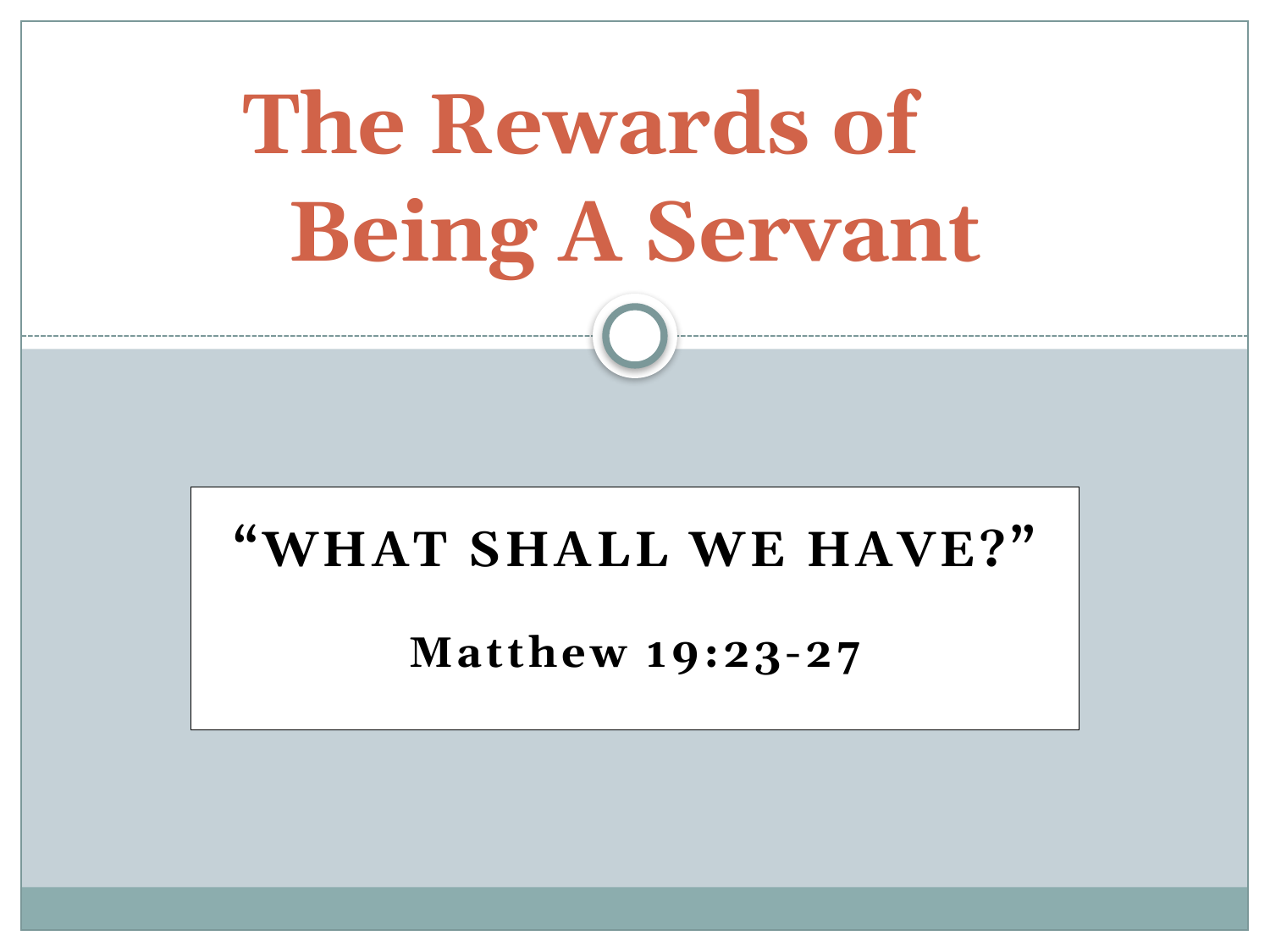

# The Rewards of      Being A Servant

“What shall we have?”

Matthew 19:23-27